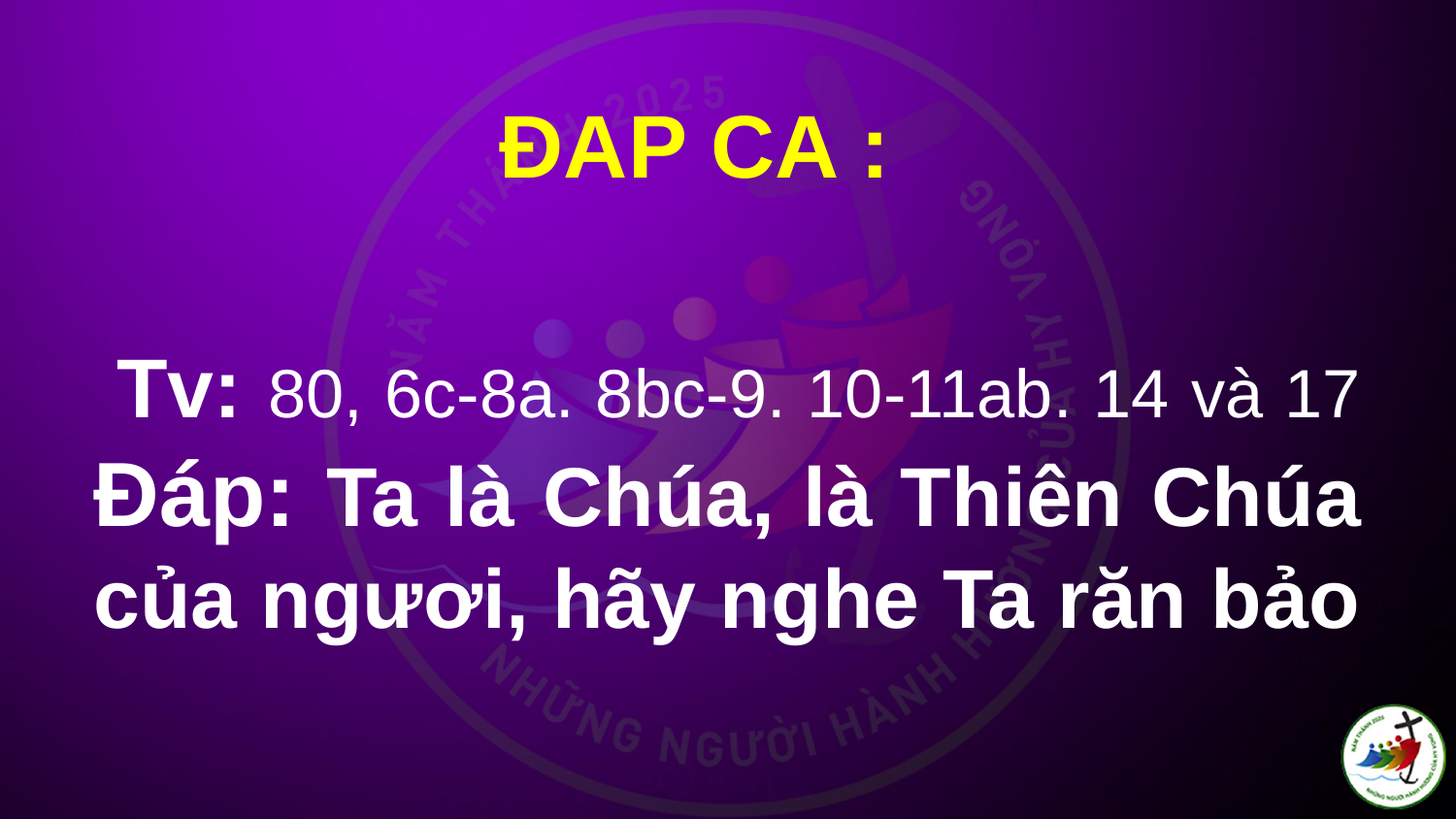

ĐAP CA :
# Tv: 80, 6c-8a. 8bc-9. 10-11ab. 14 và 17 Ðáp: Ta là Chúa, là Thiên Chúa của ngươi, hãy nghe Ta răn bảo